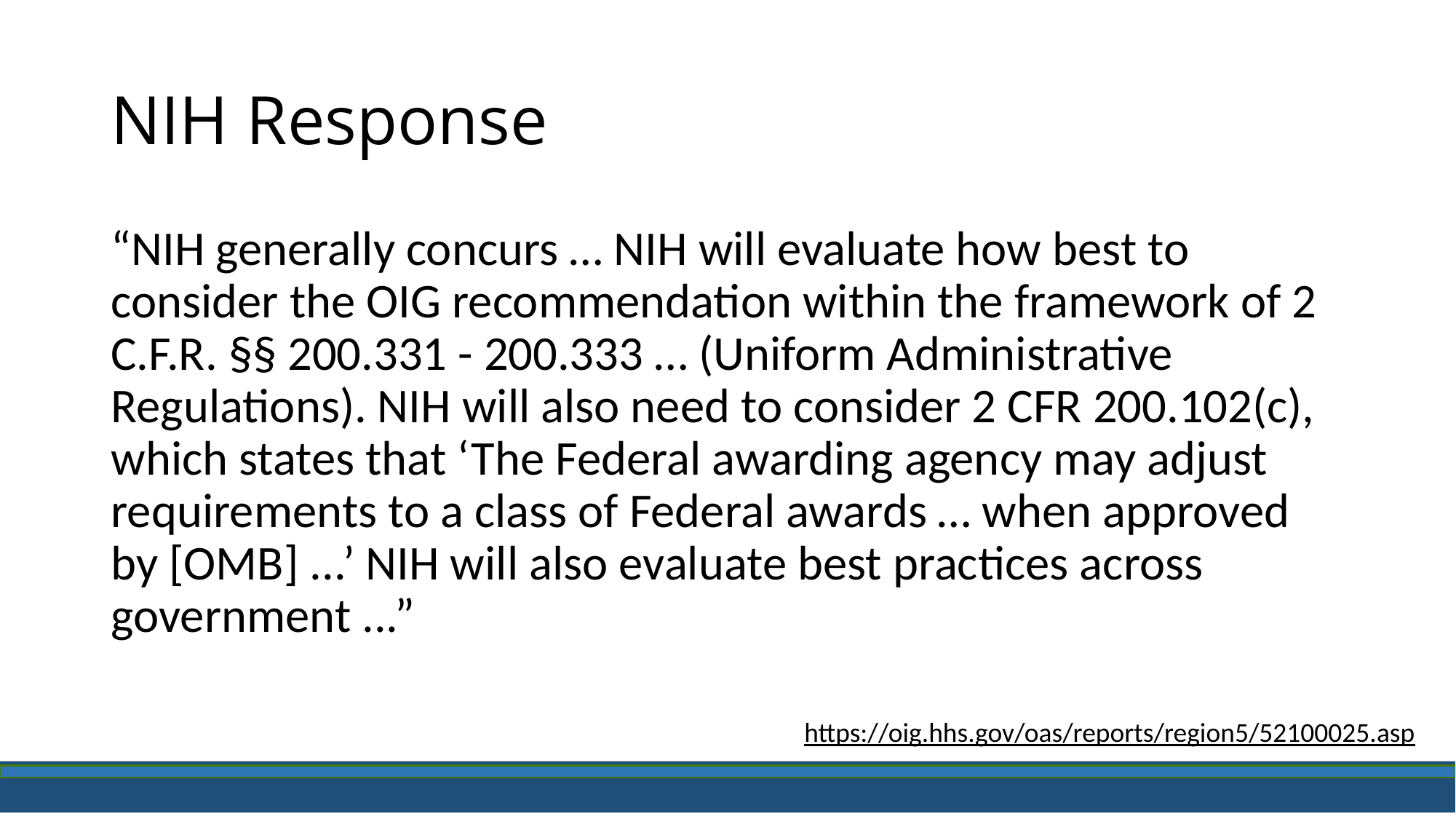

# NIH Response
“NIH generally concurs … NIH will evaluate how best to consider the OIG recommendation within the framework of 2 C.F.R. §§ 200.331 - 200.333 … (Uniform Administrative Regulations). NIH will also need to consider 2 CFR 200.102(c), which states that ‘The Federal awarding agency may adjust requirements to a class of Federal awards … when approved by [OMB] ...’ NIH will also evaluate best practices across government ...”
https://oig.hhs.gov/oas/reports/region5/52100025.asp